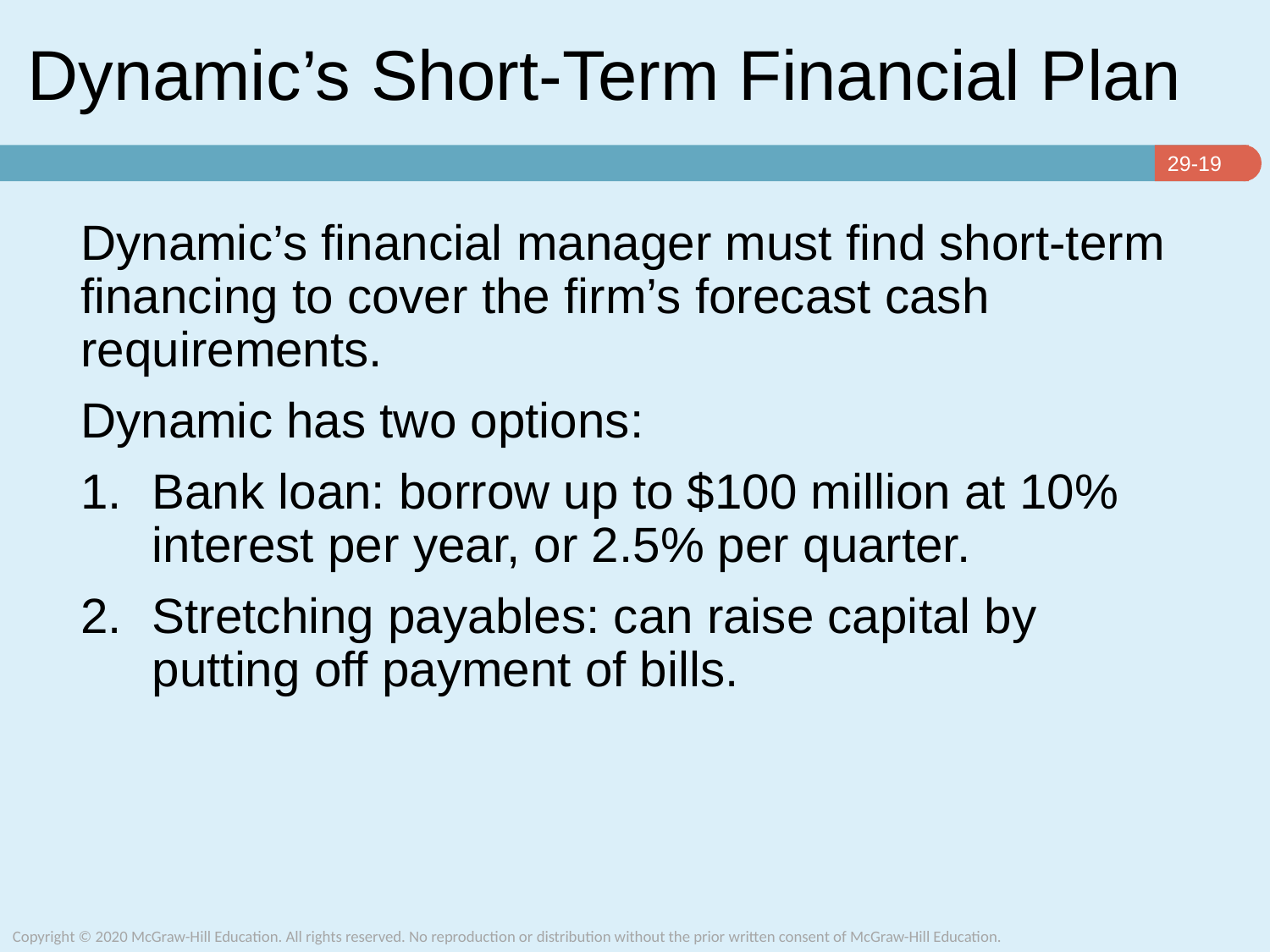

# Dynamic’s Short-Term Financial Plan
Dynamic’s financial manager must find short-term financing to cover the firm’s forecast cash requirements.
Dynamic has two options:
Bank loan: borrow up to $100 million at 10% interest per year, or 2.5% per quarter.
Stretching payables: can raise capital by putting off payment of bills.